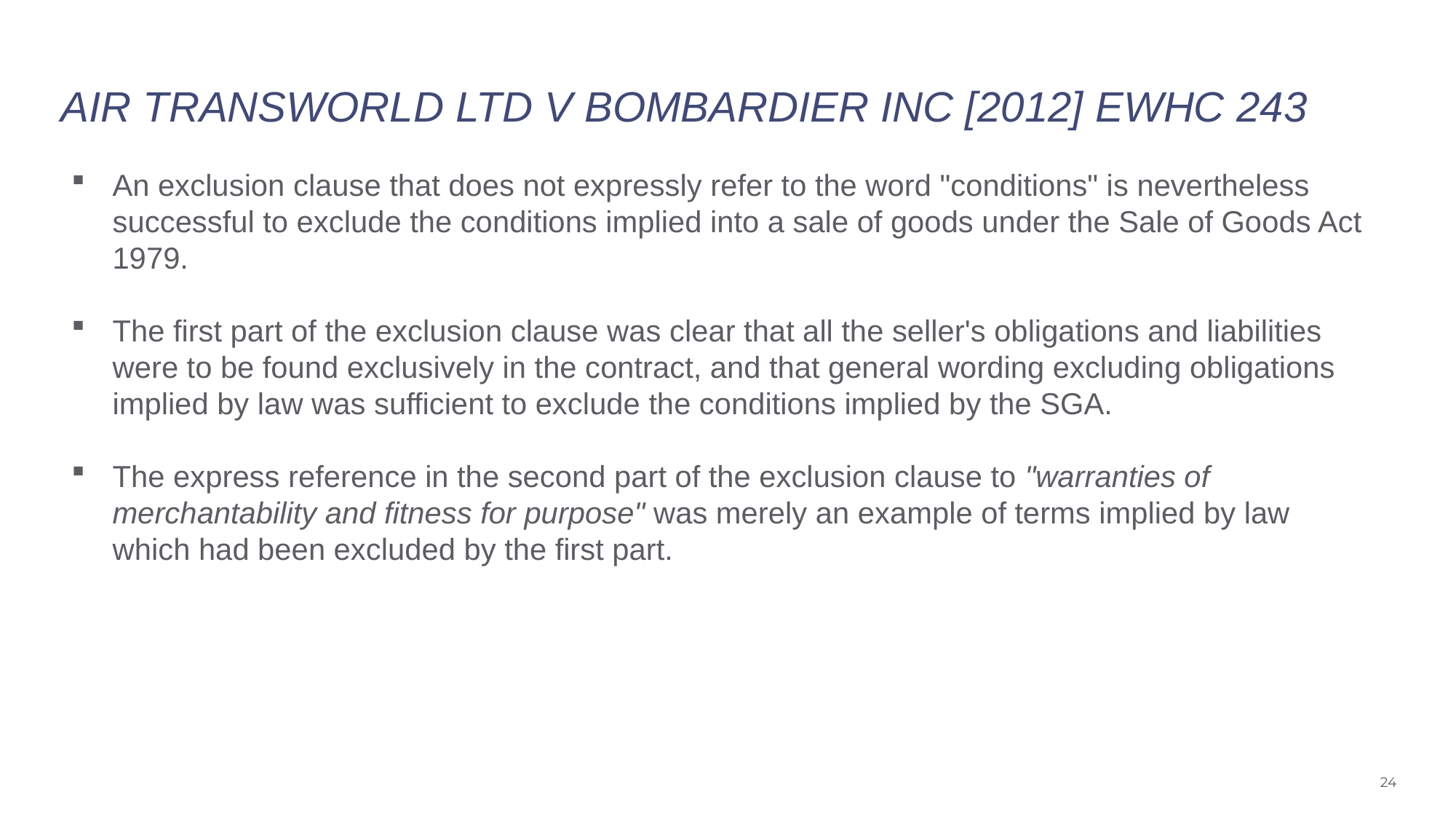

# Air Transworld Ltd v Bombardier Inc [2012] EWHC 243

An exclusion clause that does not expressly refer to the word "conditions" is nevertheless successful to exclude the conditions implied into a sale of goods under the Sale of Goods Act 1979.

The first part of the exclusion clause was clear that all the seller's obligations and liabilities were to be found exclusively in the contract, and that general wording excluding obligations implied by law was sufficient to exclude the conditions implied by the SGA.

The express reference in the second part of the exclusion clause to "warranties of merchantability and fitness for purpose" was merely an example of terms implied by law which had been excluded by the first part.
24